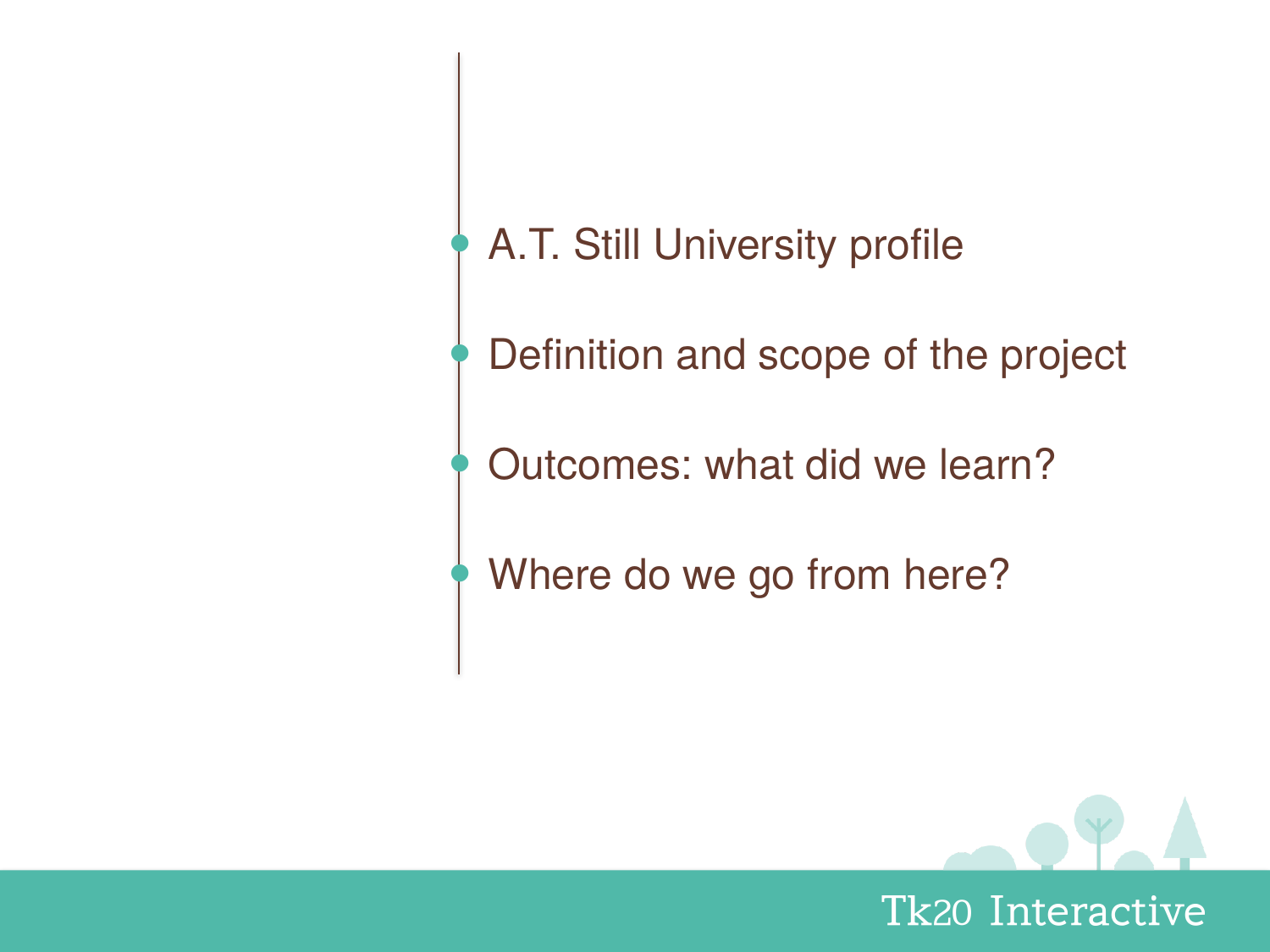

#
A.T. Still University profile
Definition and scope of the project
Outcomes: what did we learn?
Where do we go from here?